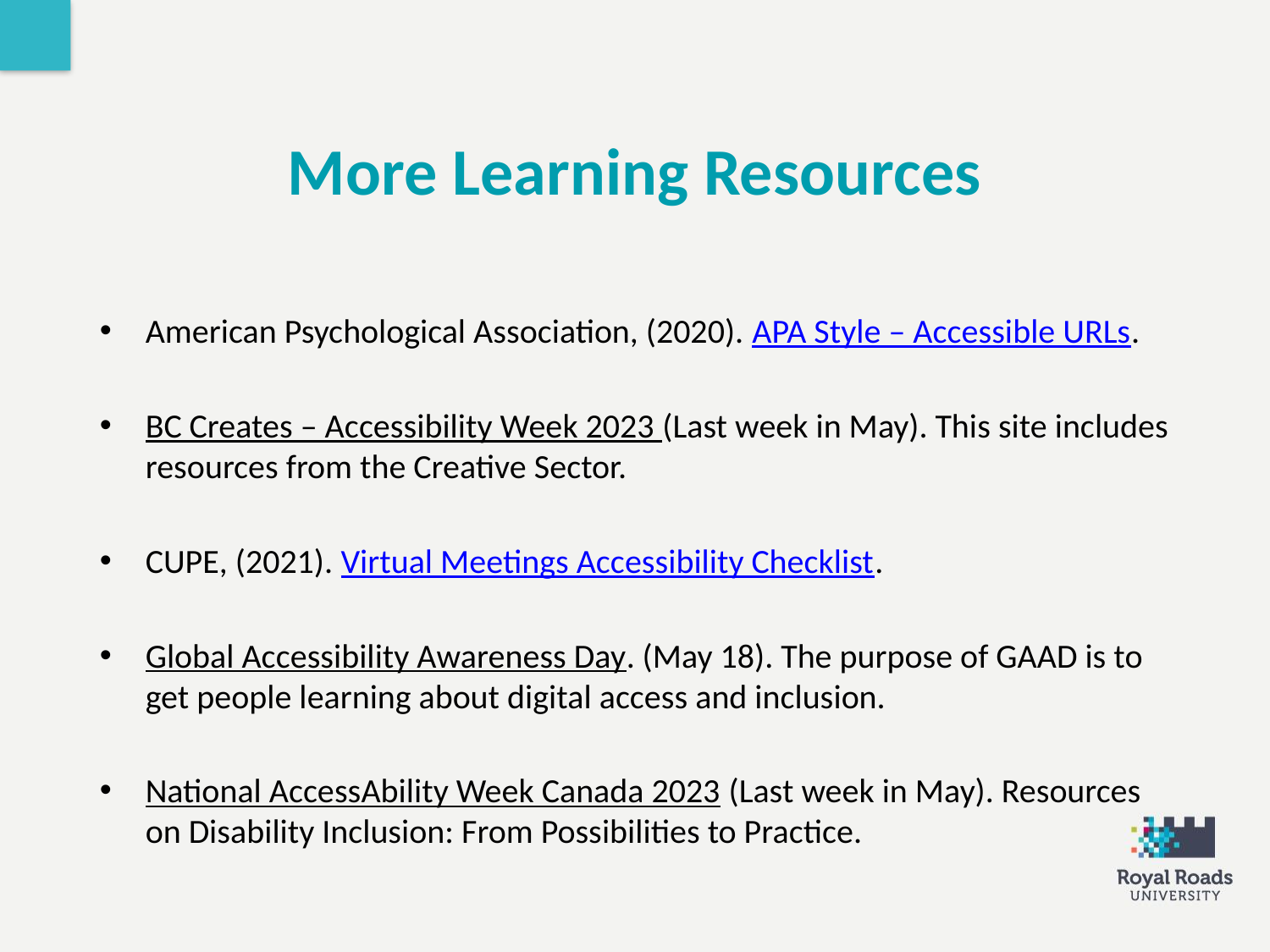

# More Learning Resources

American Psychological Association, (2020). APA Style – Accessible URLs.

BC Creates – Accessibility Week 2023 (Last week in May). This site includes resources from the Creative Sector.

CUPE, (2021). Virtual Meetings Accessibility Checklist.

Global Accessibility Awareness Day. (May 18). The purpose of GAAD is to get people learning about digital access and inclusion.

National AccessAbility Week Canada 2023 (Last week in May). Resources on Disability Inclusion: From Possibilities to Practice.